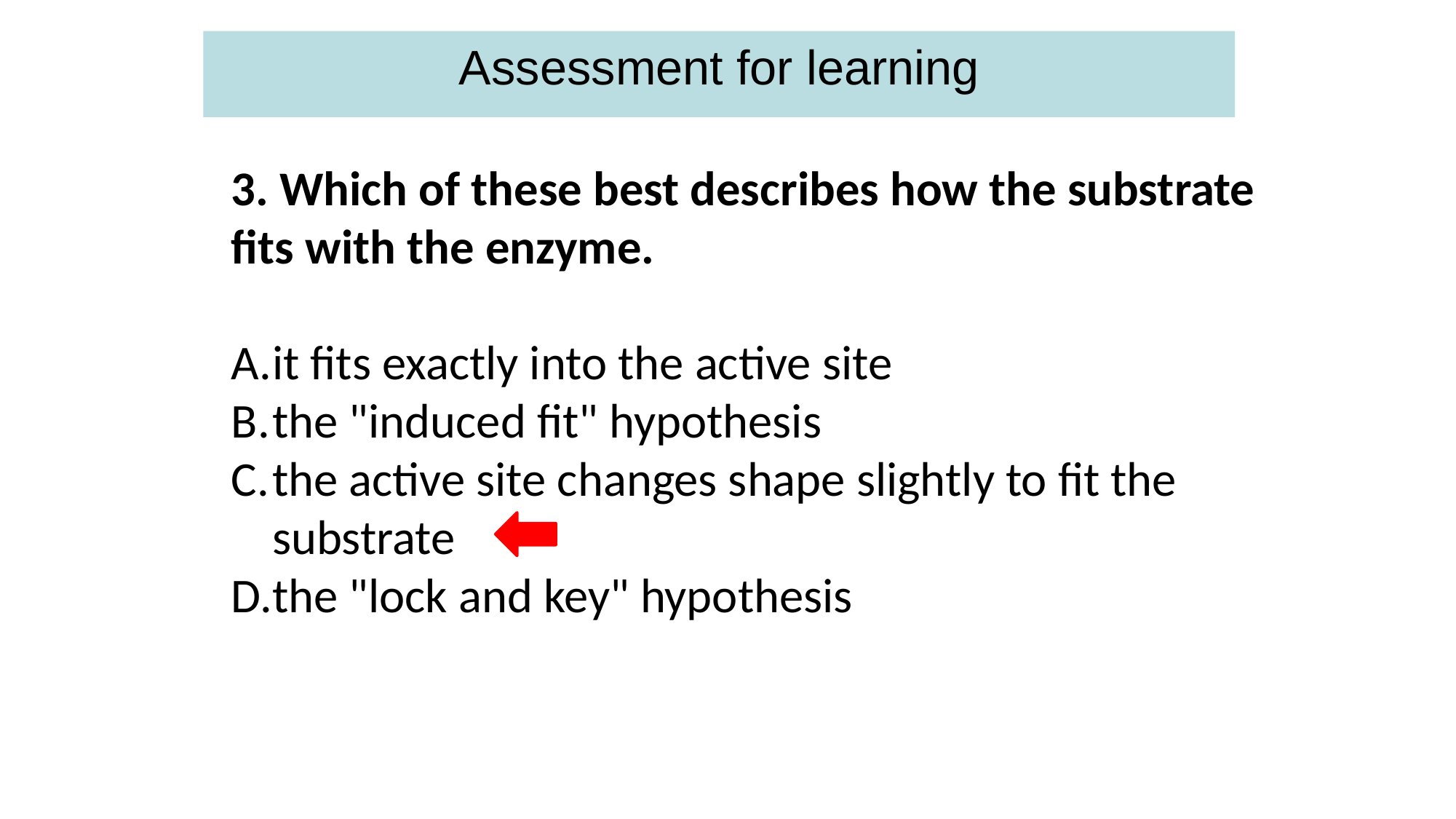

Assessment for learning
3. Which of these best describes how the substrate fits with the enzyme.

it fits exactly into the active site
the "induced fit" hypothesis
the active site changes shape slightly to fit the substrate
the "lock and key" hypothesis